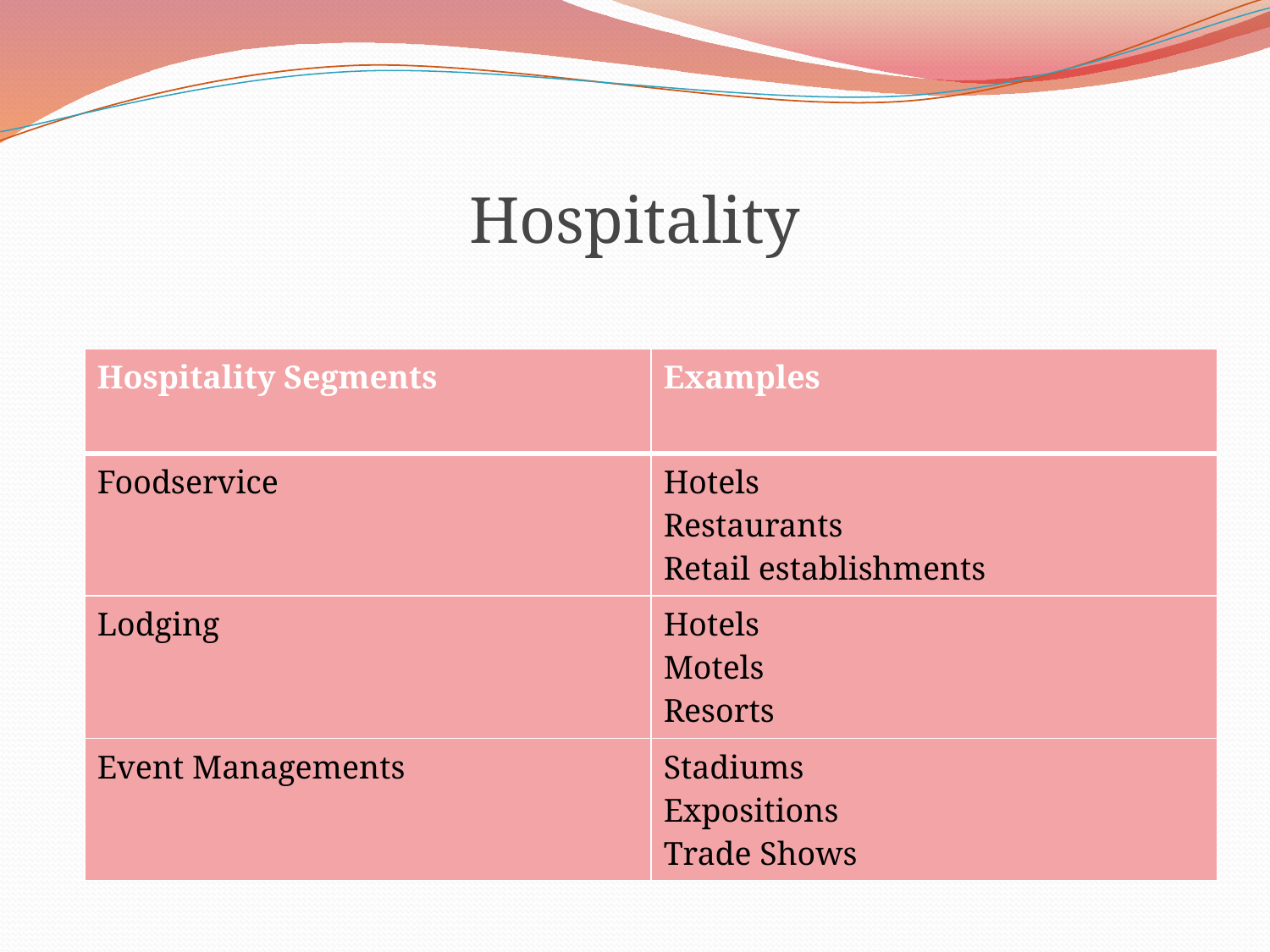

# Hospitality
| Hospitality Segments | Examples |
| --- | --- |
| Foodservice | Hotels Restaurants Retail establishments |
| Lodging | Hotels Motels Resorts |
| Event Managements | Stadiums Expositions Trade Shows |